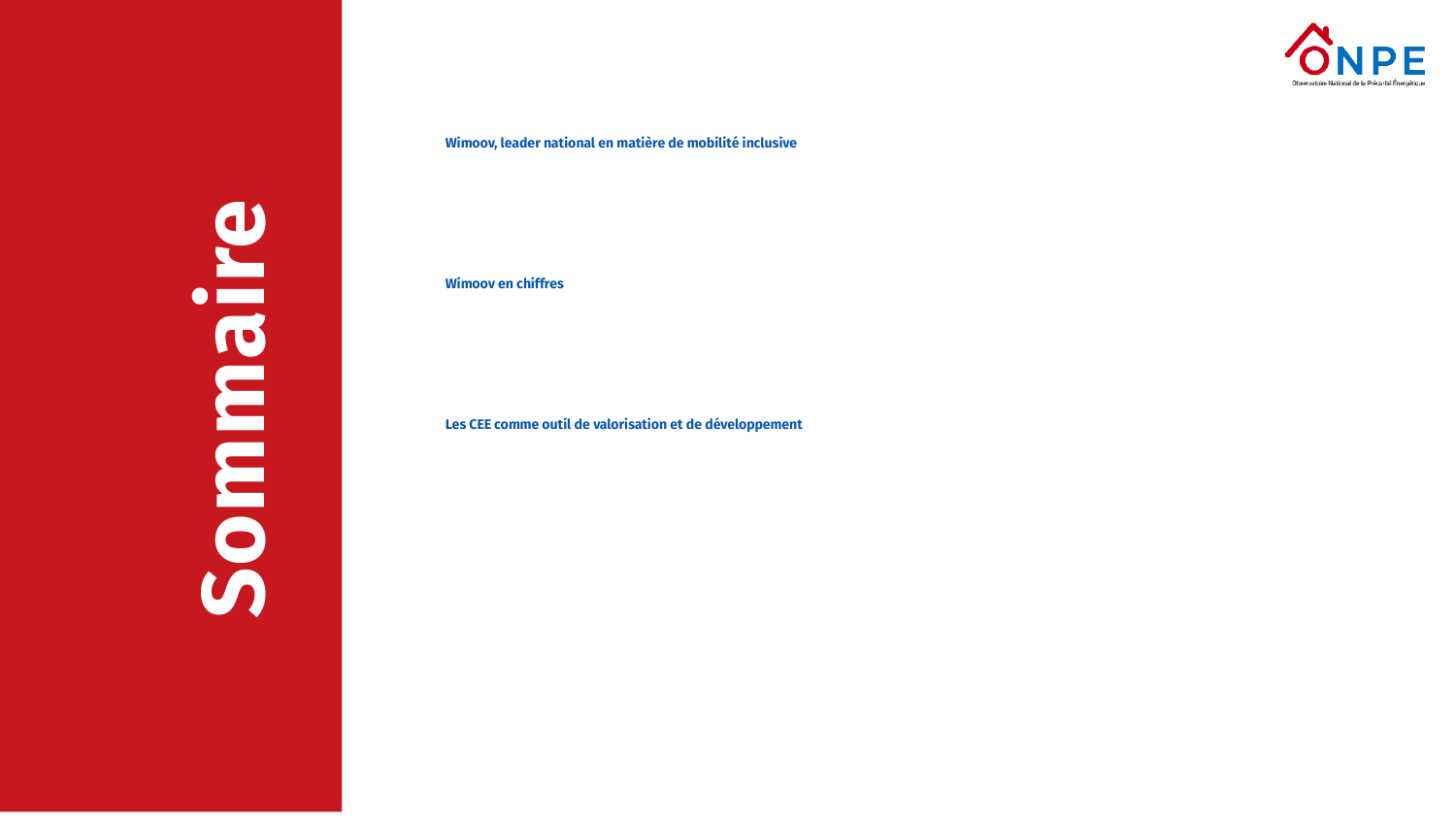

Wimoov, leader national en matière de mobilité inclusive

Wimoov en chiffres

Les CEE comme outil de valorisation et de développement